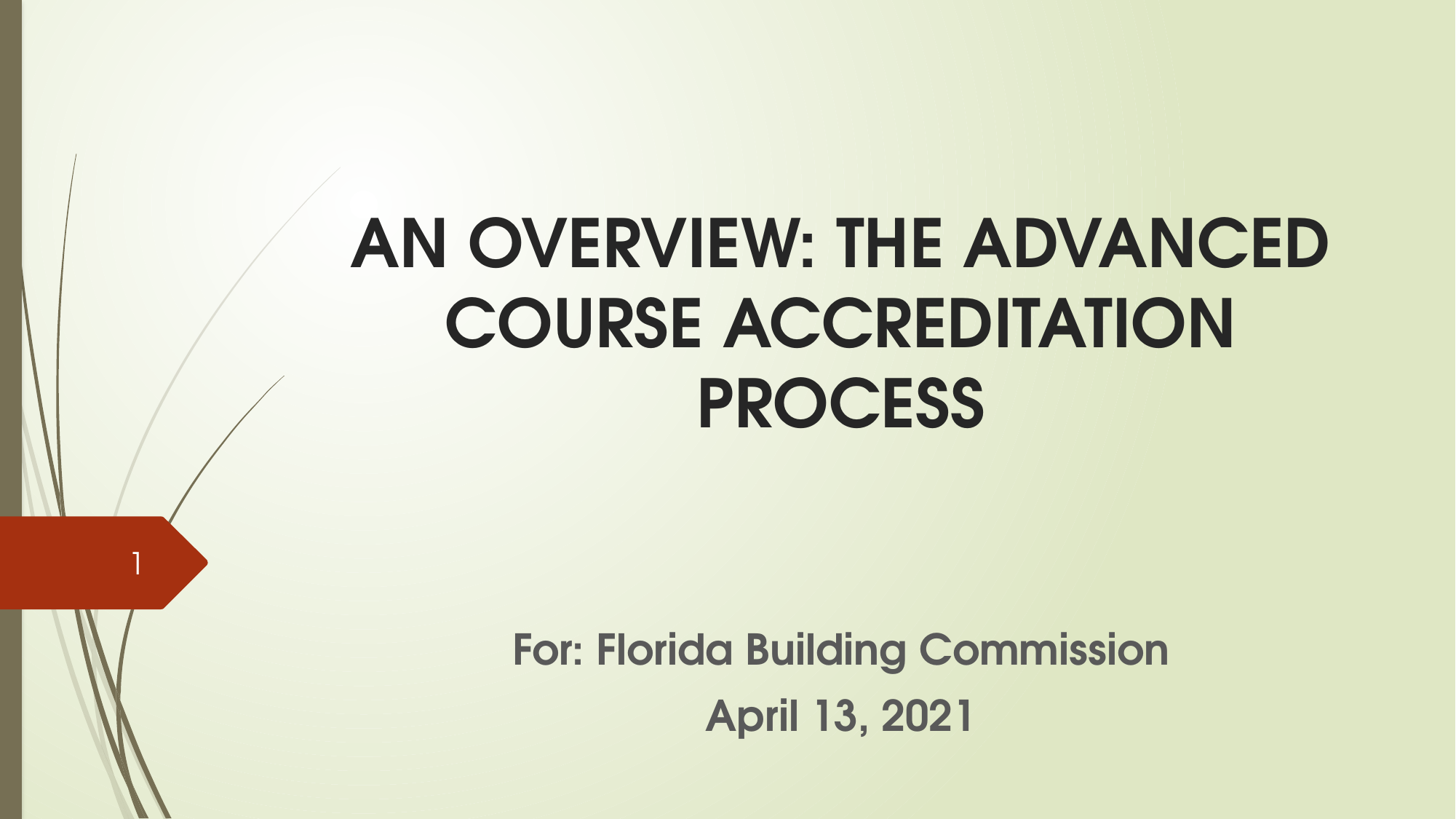

# AN OVERVIEW: THE ADVANCED COURSE ACCREDITATION PROCESS
1
For: Florida Building Commission
April 13, 2021